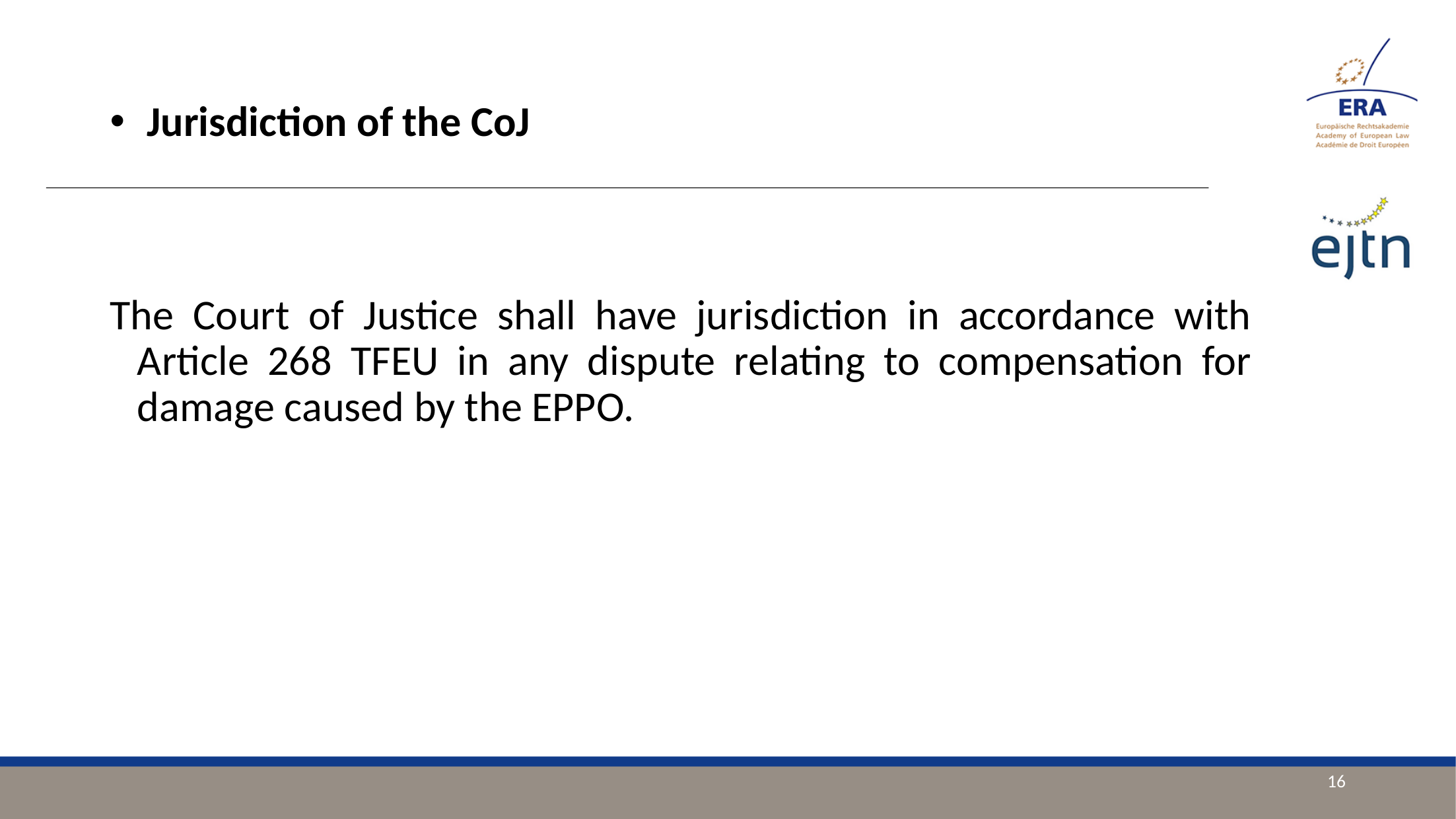

Jurisdiction of the CoJ

The Court of Justice shall have jurisdiction in accordance with Article 268 TFEU in any dispute relating to compensation for damage caused by the EPPO.
16